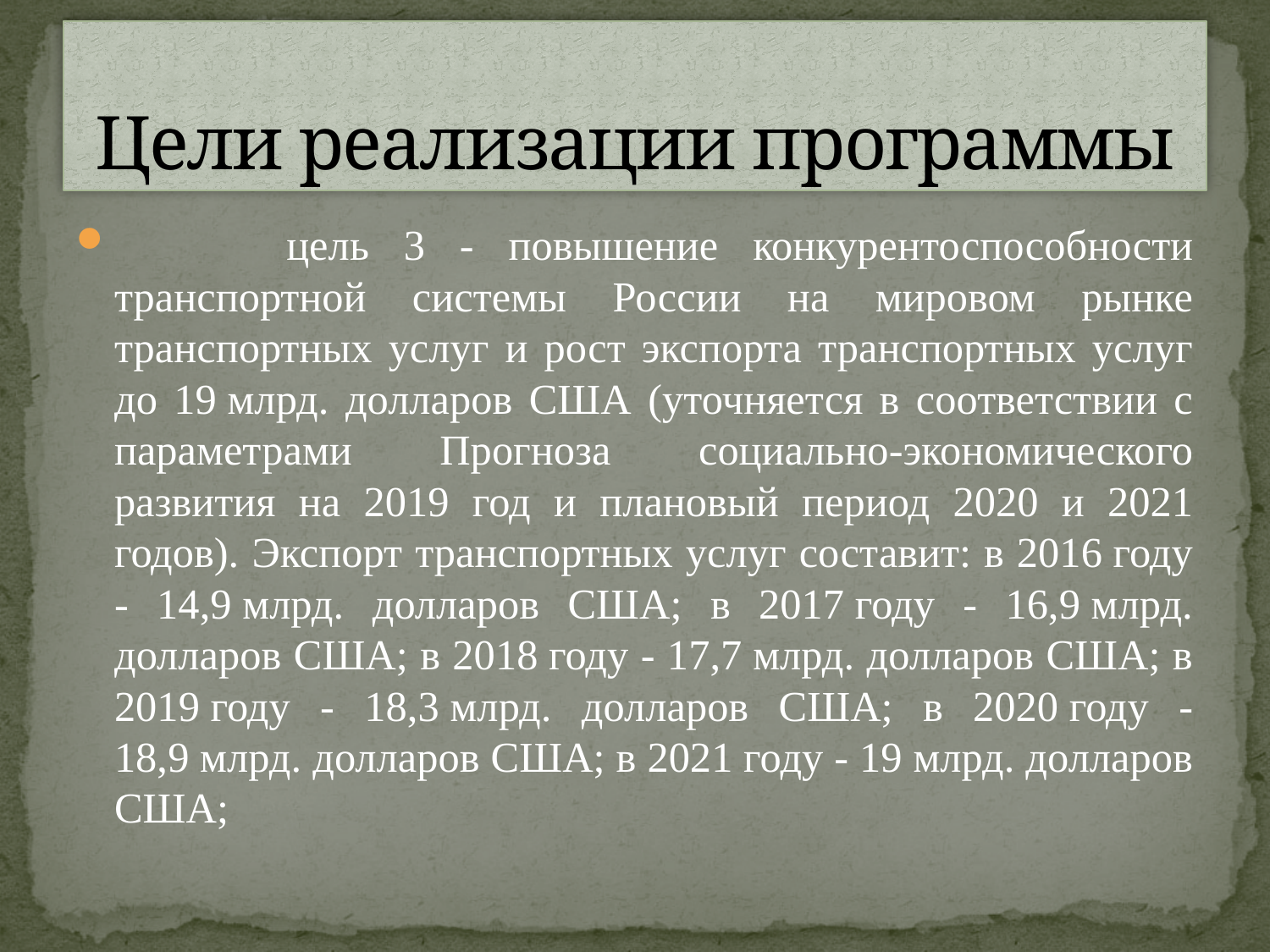

# Цели реализации программы
         цель 3 - повышение конкурентоспособности транспортной системы России на мировом рынке транспортных услуг и рост экспорта транспортных услуг до 19 млрд. долларов США (уточняется в соответствии с параметрами Прогноза социально-экономического развития на 2019 год и плановый период 2020 и 2021 годов). Экспорт транспортных услуг составит: в 2016 году - 14,9 млрд. долларов США; в 2017 году - 16,9 млрд. долларов США; в 2018 году - 17,7 млрд. долларов США; в 2019 году - 18,3 млрд. долларов США; в 2020 году - 18,9 млрд. долларов США; в 2021 году - 19 млрд. долларов США;